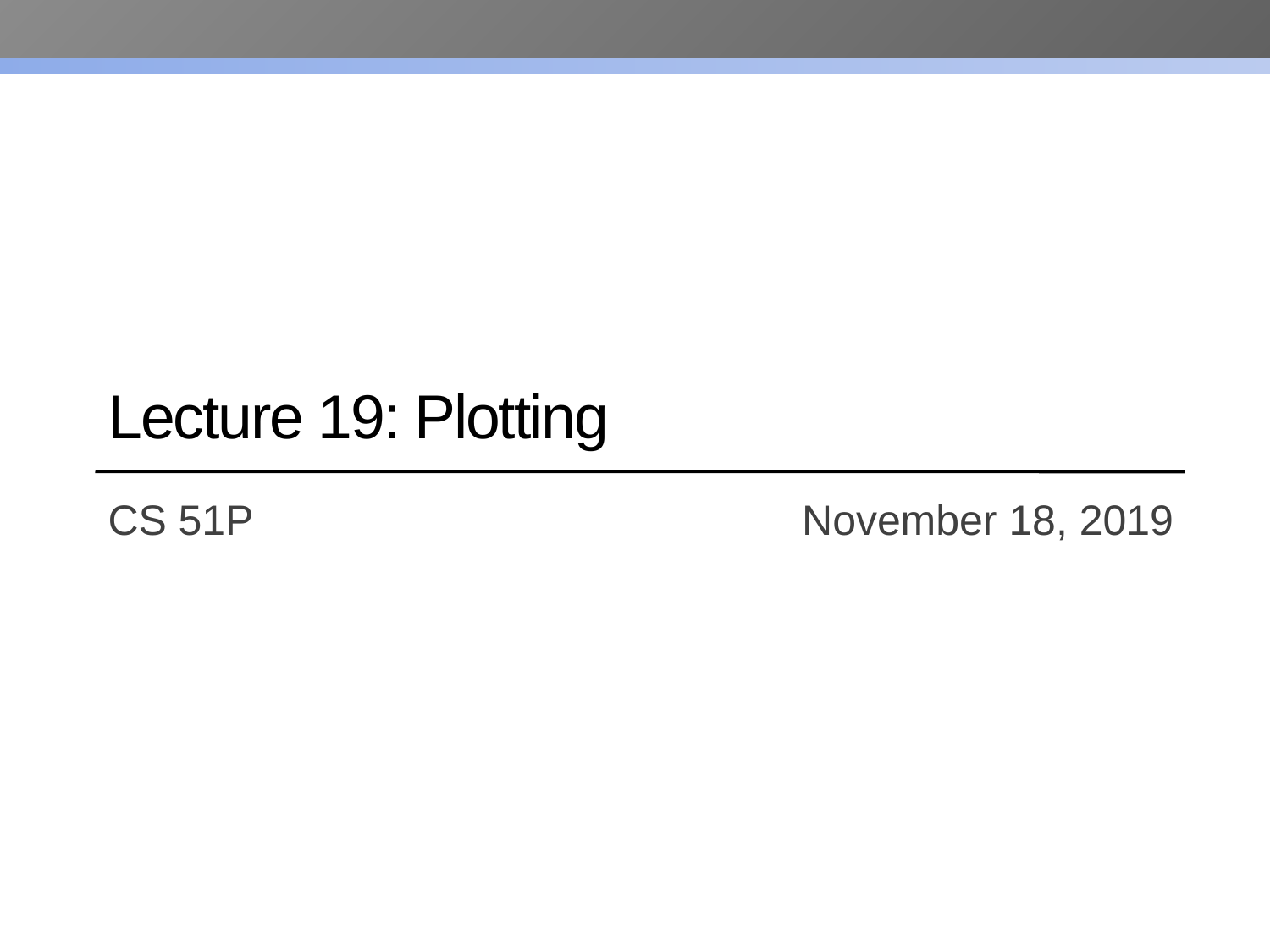

# Lecture 19: Plotting
CS 51P				     November 18, 2019